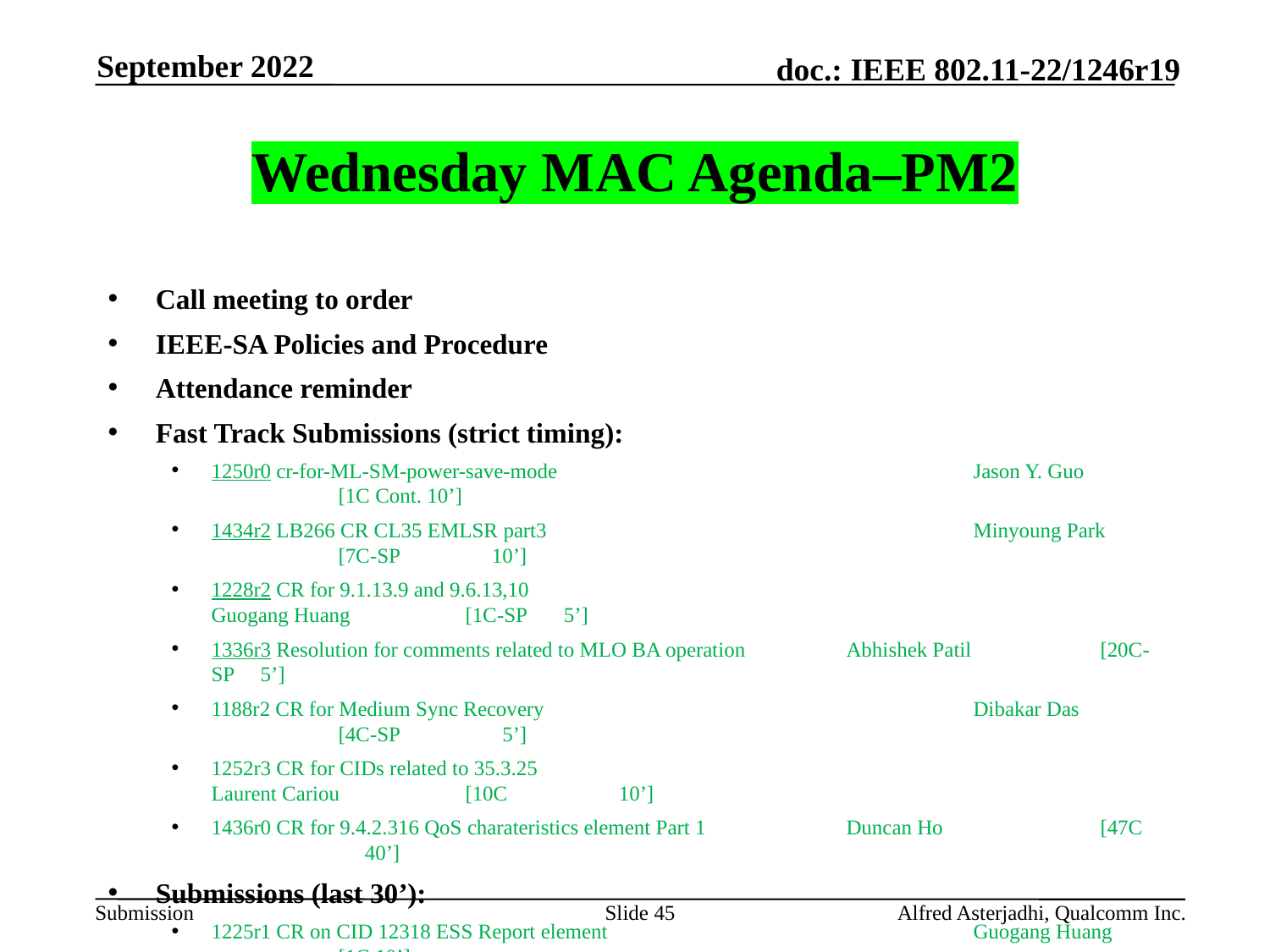

September 2022
# Wednesday MAC Agenda–PM2
Call meeting to order
IEEE-SA Policies and Procedure
Attendance reminder
Fast Track Submissions (strict timing):
1250r0 cr-for-ML-SM-power-save-mode 				Jason Y. Guo 		[1C Cont. 10’]
1434r2 LB266 CR CL35 EMLSR part3				Minyoung Park 	[7C-SP	     10’]
1228r2 CR for 9.1.13.9 and 9.6.13,10					Guogang Huang	[1C-SP       5’]
1336r3 Resolution for comments related to MLO BA operation	Abhishek Patil 	[20C-SP     5’]
1188r2 CR for Medium Sync Recovery				Dibakar Das		[4C-SP	       5’]
1252r3 CR for CIDs related to 35.3.25 					Laurent Cariou	[10C	     10’]
1436r0 CR for 9.4.2.316 QoS charateristics element Part 1 		Duncan Ho		[47C	     40’]
Submissions (last 30’):
1225r1 CR on CID 12318 ESS Report element 			Guogang Huang	[1C 10’]
1426r1 LB266 CR for CID 13840 					Sanghyun Kim	[1C 10’]
AoB:
Recess
Slide 45
Alfred Asterjadhi, Qualcomm Inc.